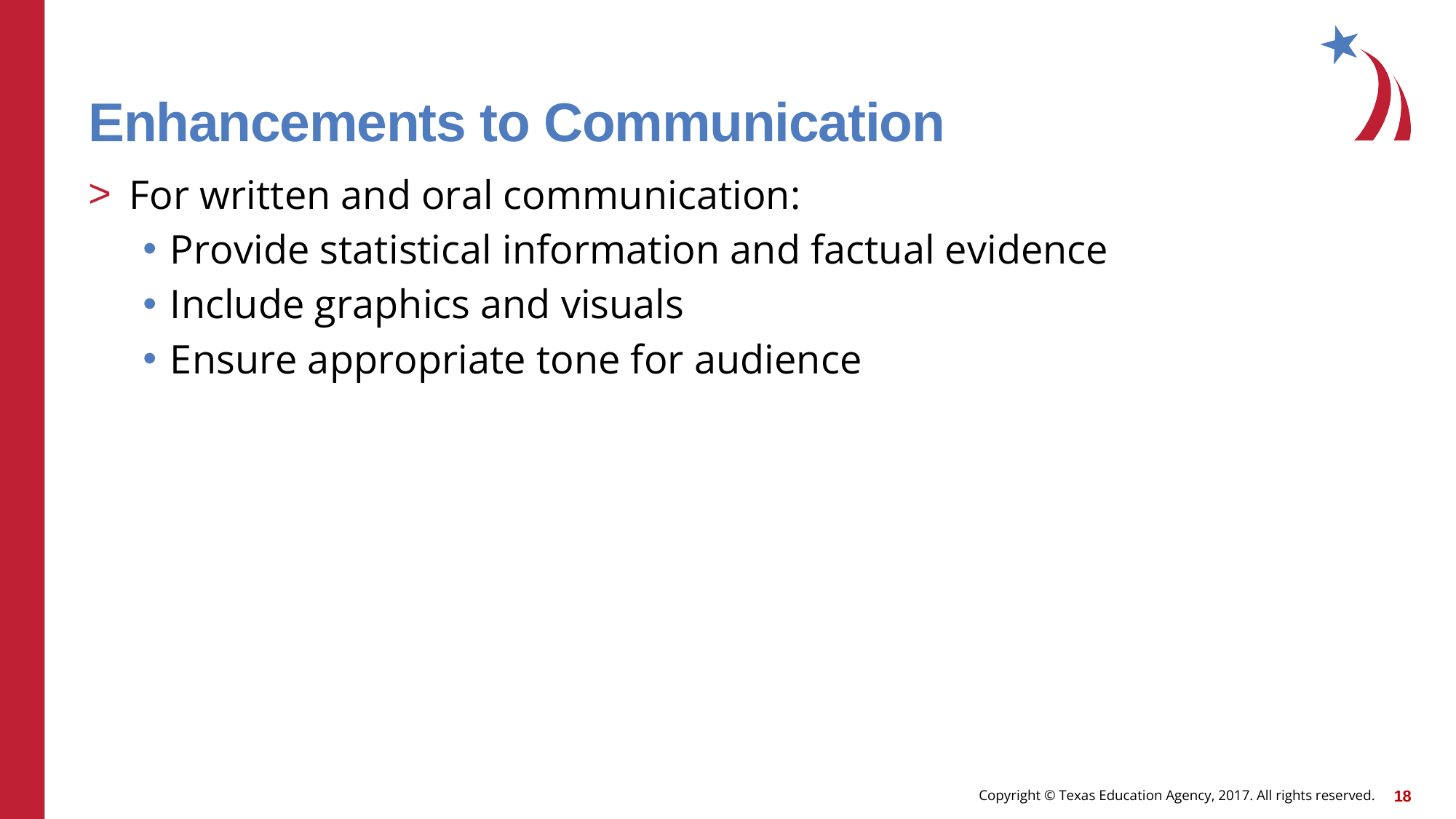

# Enhancements to Communication
For written and oral communication:
Provide statistical information and factual evidence
Include graphics and visuals
Ensure appropriate tone for audience